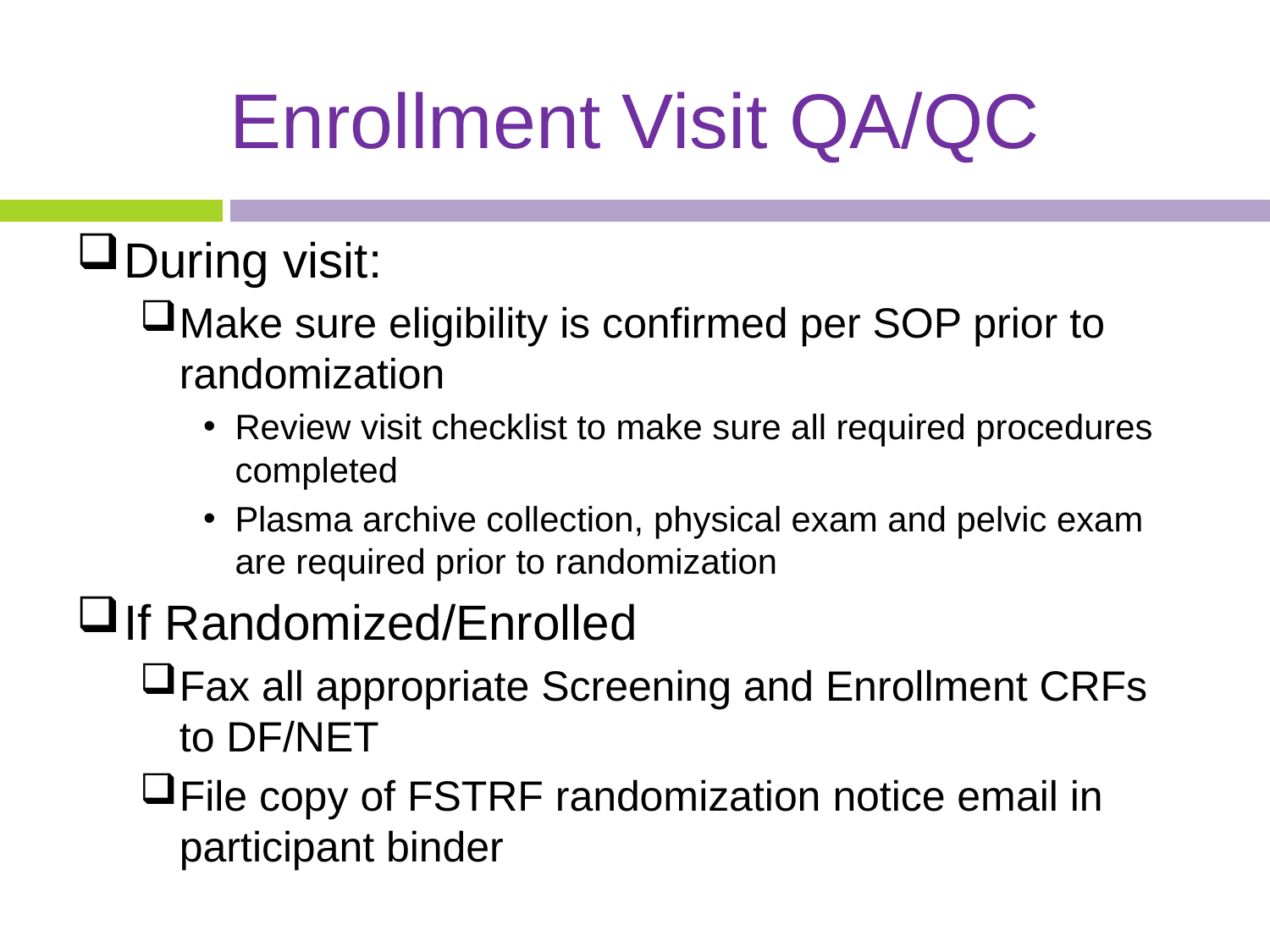

# Enrollment Visit QA/QC
During visit:
Make sure eligibility is confirmed per SOP prior to randomization
Review visit checklist to make sure all required procedures completed
Plasma archive collection, physical exam and pelvic exam are required prior to randomization
If Randomized/Enrolled
Fax all appropriate Screening and Enrollment CRFs to DF/NET
File copy of FSTRF randomization notice email in participant binder